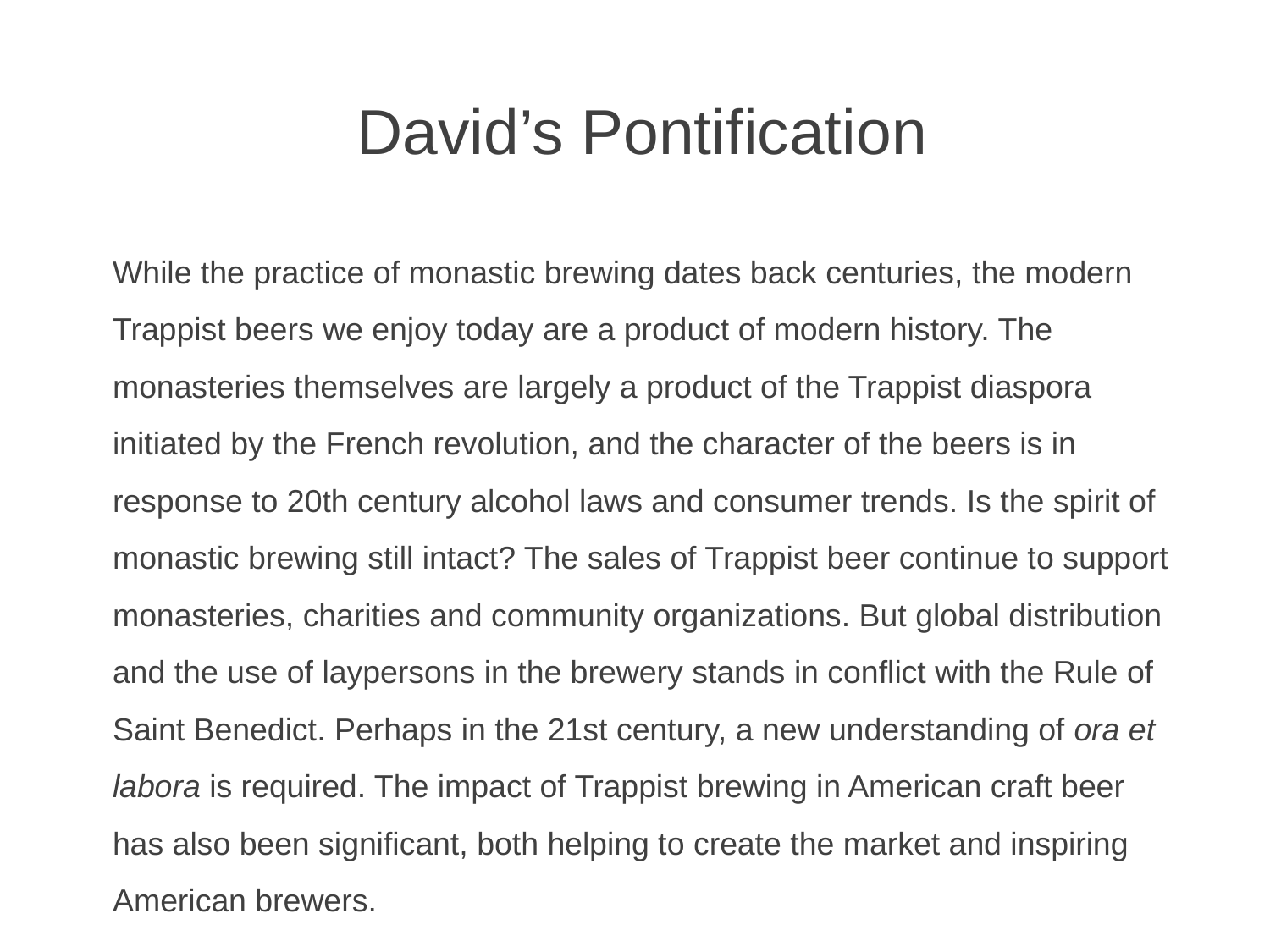

David’s Pontification
While the practice of monastic brewing dates back centuries, the modern Trappist beers we enjoy today are a product of modern history. The monasteries themselves are largely a product of the Trappist diaspora initiated by the French revolution, and the character of the beers is in response to 20th century alcohol laws and consumer trends. Is the spirit of monastic brewing still intact? The sales of Trappist beer continue to support monasteries, charities and community organizations. But global distribution and the use of laypersons in the brewery stands in conflict with the Rule of Saint Benedict. Perhaps in the 21st century, a new understanding of ora et labora is required. The impact of Trappist brewing in American craft beer has also been significant, both helping to create the market and inspiring American brewers.